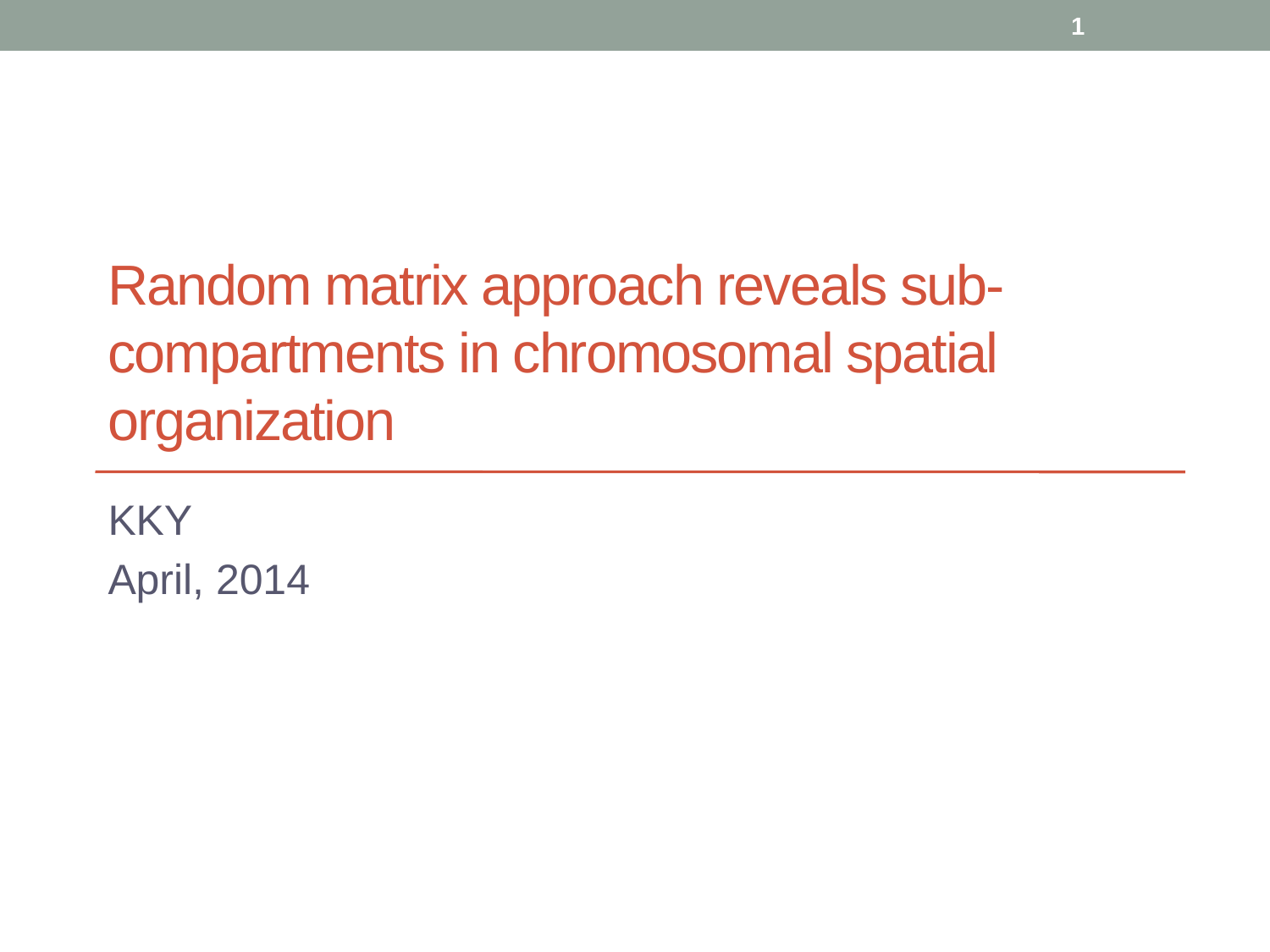

1
# Random matrix approach reveals sub-compartments in chromosomal spatial organization
KKY
April, 2014